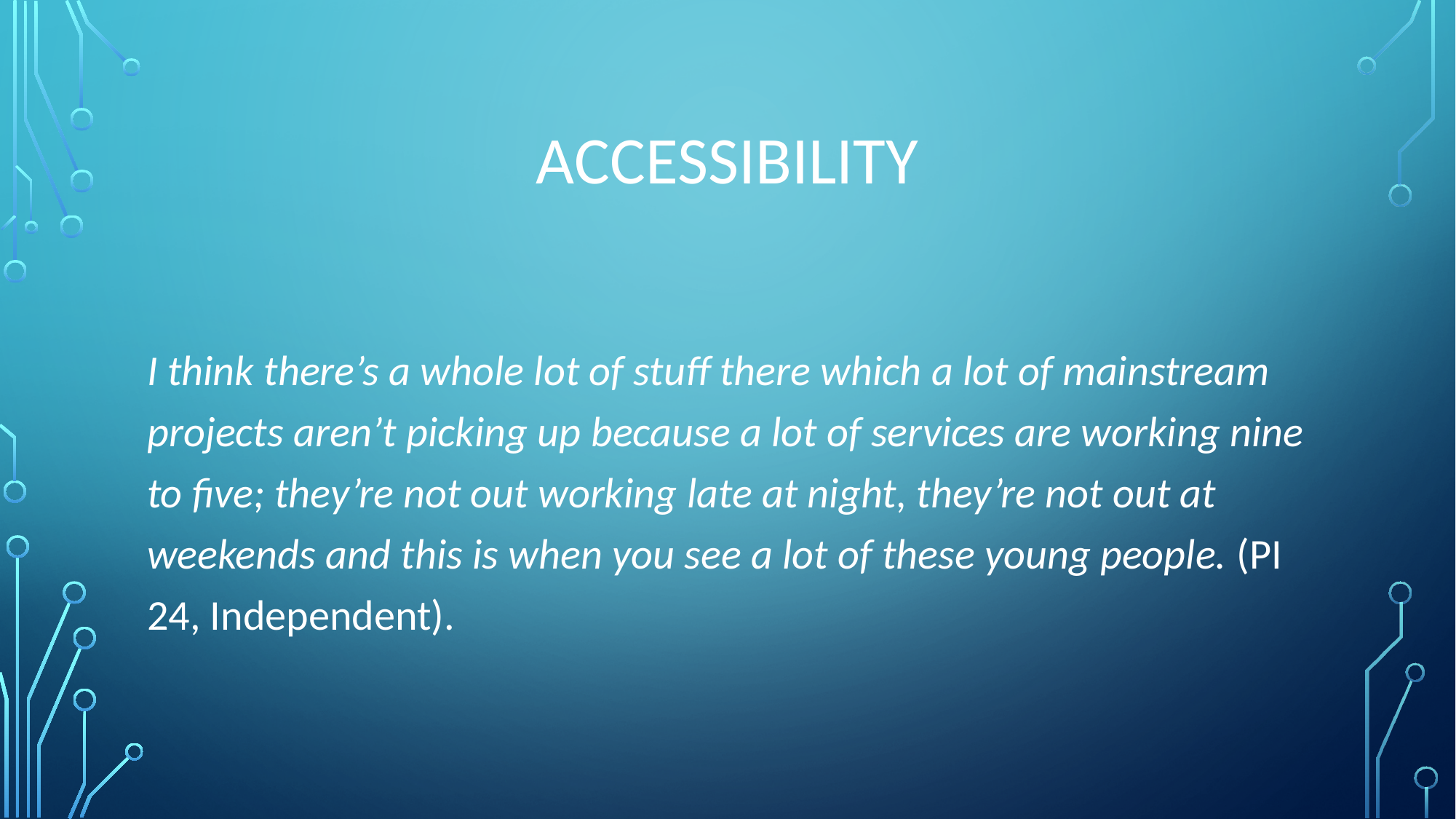

# accessibility

I think there’s a whole lot of stuff there which a lot of mainstream projects aren’t picking up because a lot of services are working nine to five; they’re not out working late at night, they’re not out at weekends and this is when you see a lot of these young people. (PI 24, Independent).